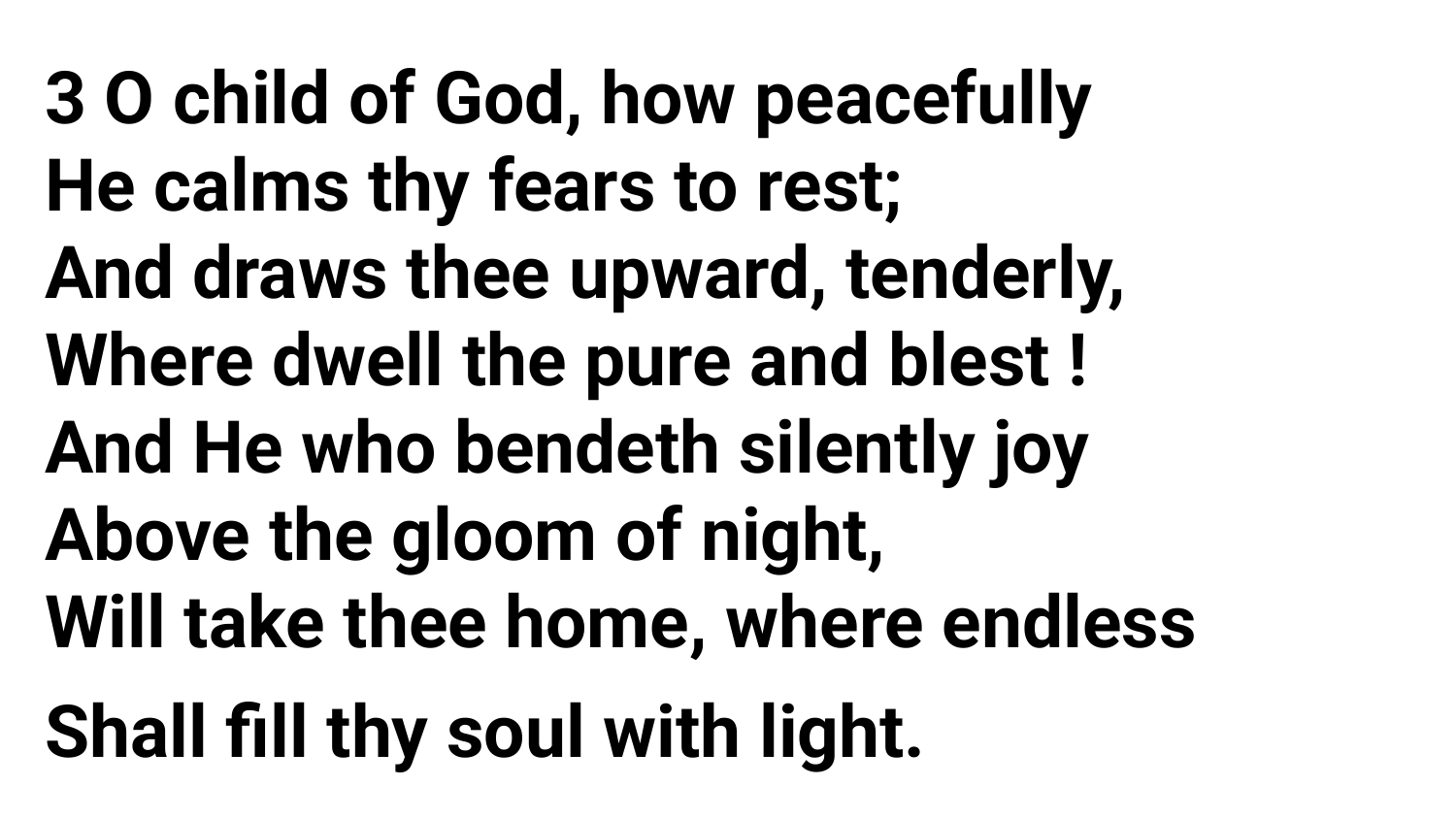

3 O child of God, how peacefully
He calms thy fears to rest;
And draws thee upward, tenderly,
Where dwell the pure and blest !
And He who bendeth silently joy
Above the gloom of night,
Will take thee home, where endless
Shall fill thy soul with light.